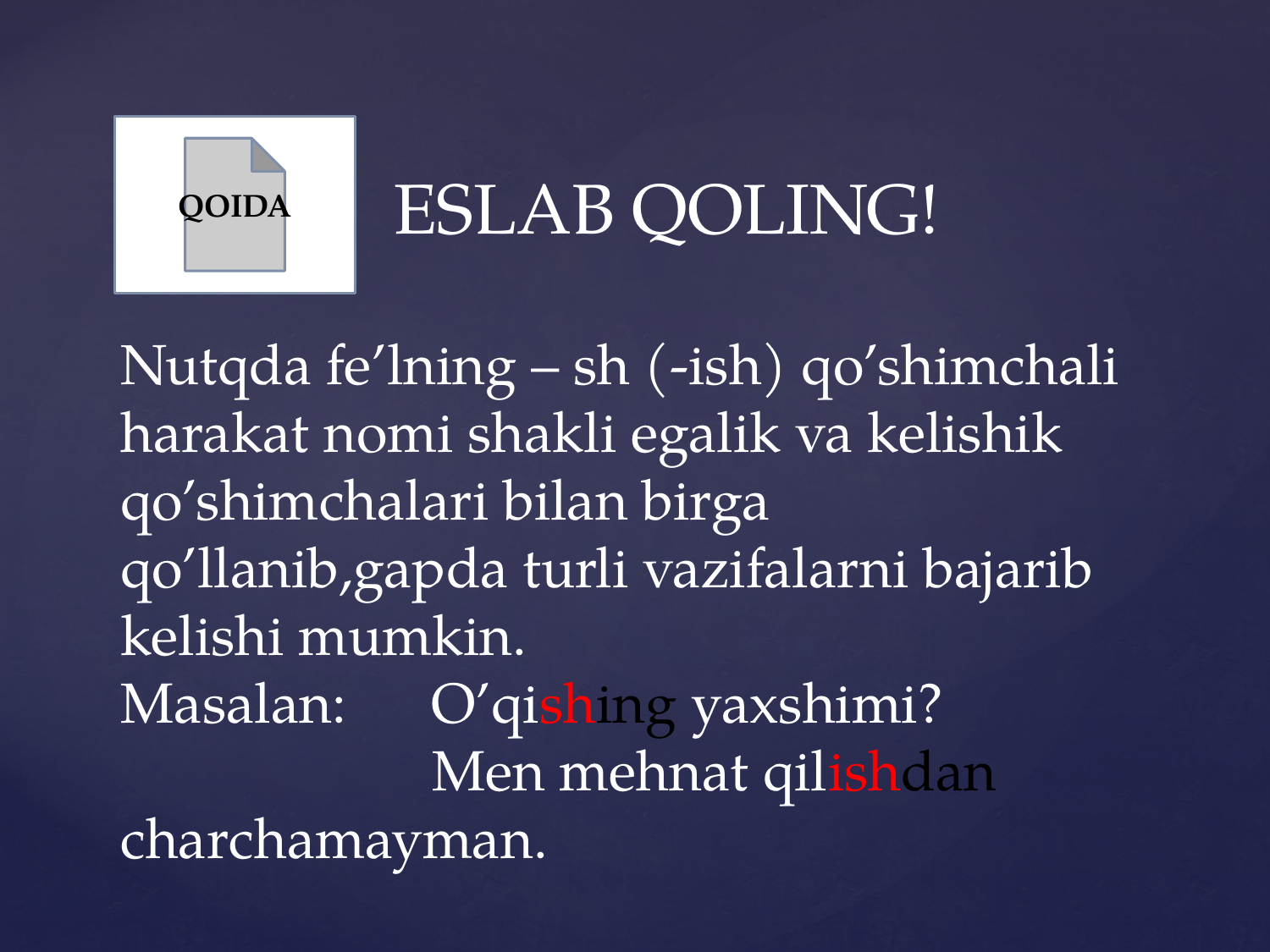

ESLAB QOLING!
QOIDA
# Nutqda fe’lning – sh (-ish) qo’shimchali harakat nomi shakli egalik va kelishik qo’shimchalari bilan birga qo’llanib,gapda turli vazifalarni bajarib kelishi mumkin. Masalan:      O’qishing yaxshimi? Men mehnat qilishdan charchamayman.